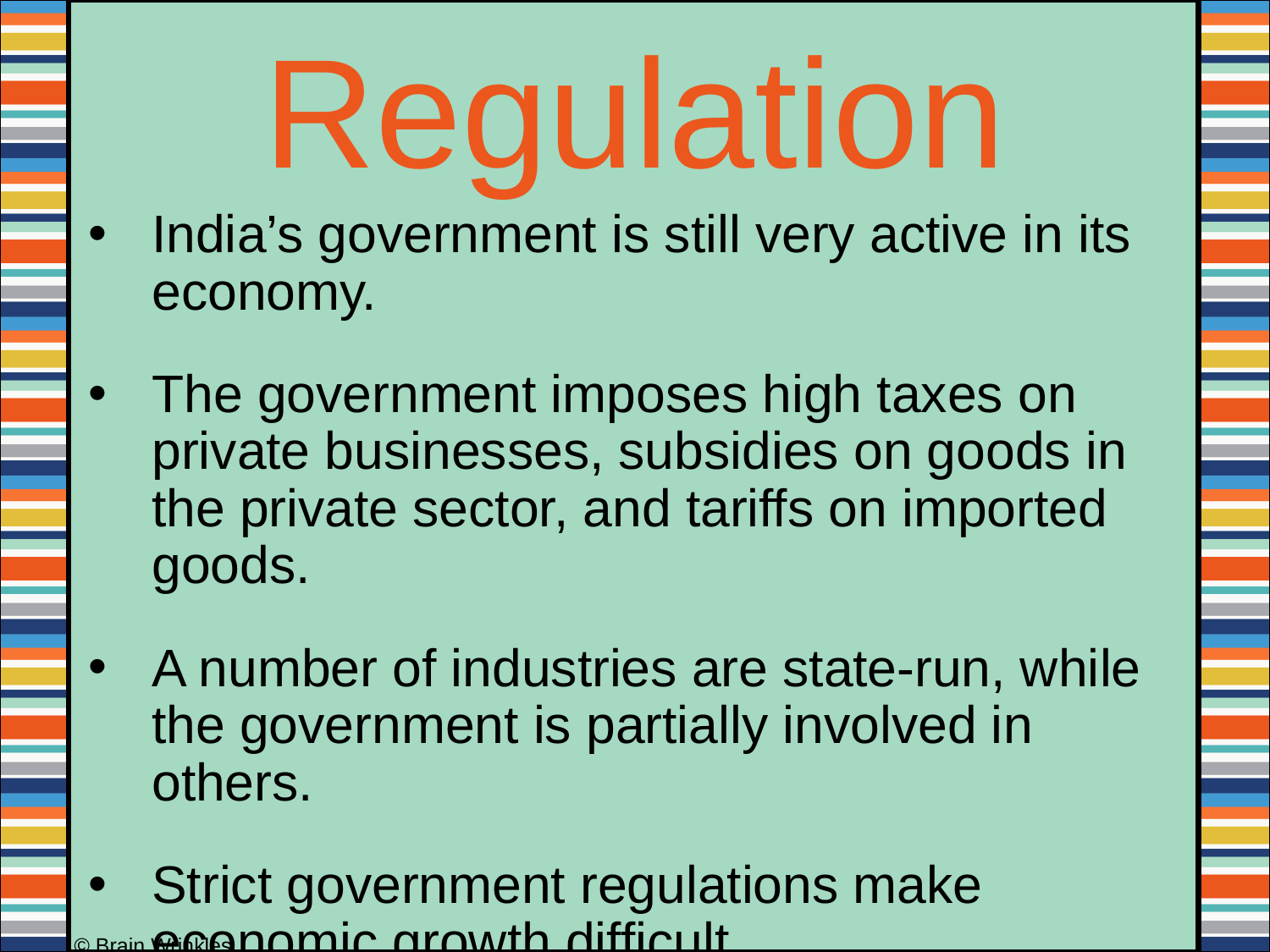

Regulation
India’s government is still very active in its economy.

The government imposes high taxes on private businesses, subsidies on goods in the private sector, and tariffs on imported goods.

A number of industries are state-run, while the government is partially involved in others.

Strict government regulations make economic growth difficult.
© Brain Wrinkles